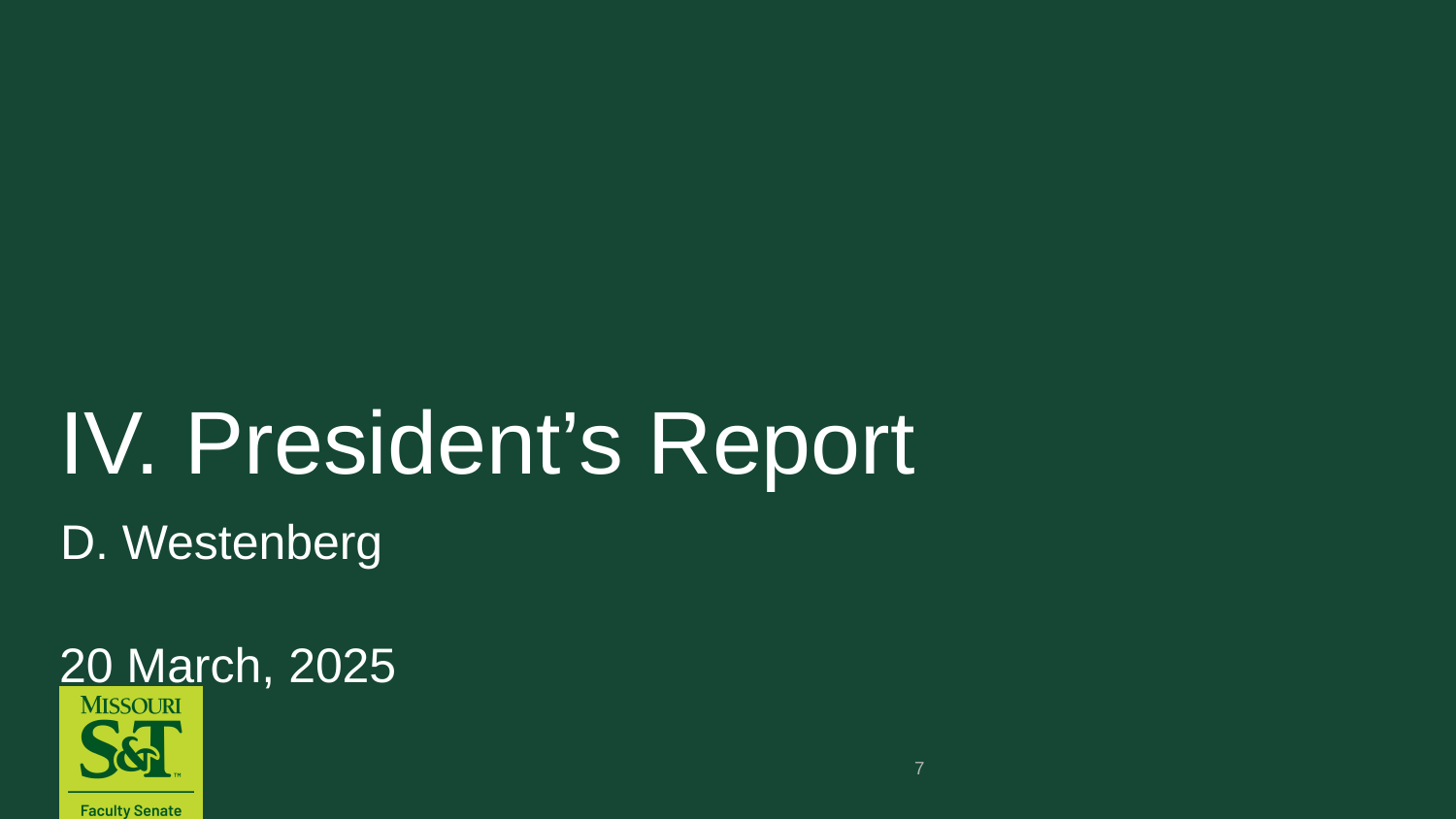

# IV. President’s Report
D. Westenberg
20 March, 2025
7